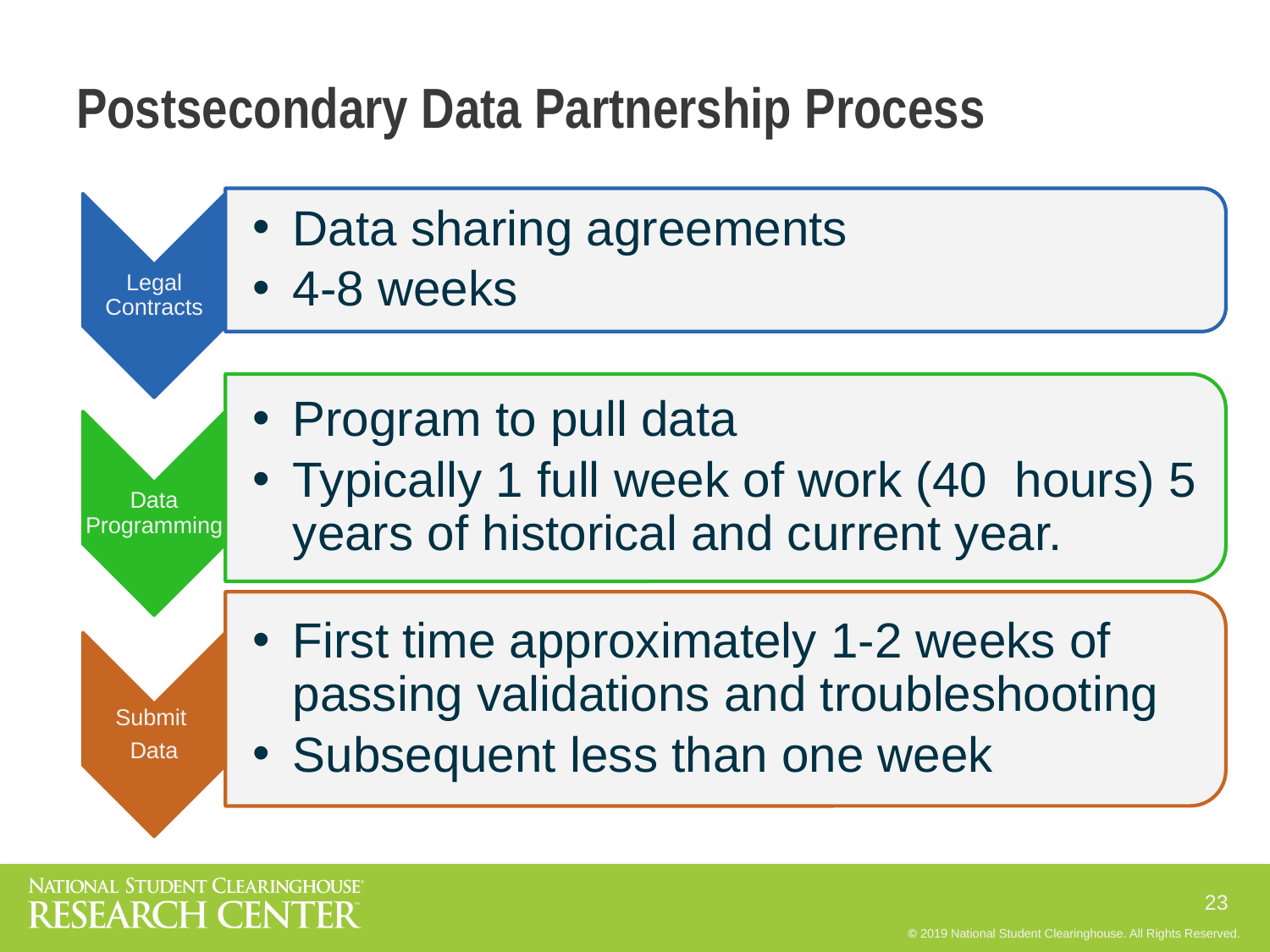

# Postsecondary Data Partnership Process

Data sharing agreements
4-8 weeks

Legal Contracts
Program to pull data
Typically 1 full week of work (40  hours) 5 years of historical and current year.

Data Programming
First time approximately 1-2 weeks of passing validations and troubleshooting
Subsequent less than one week

Submit
Data
23